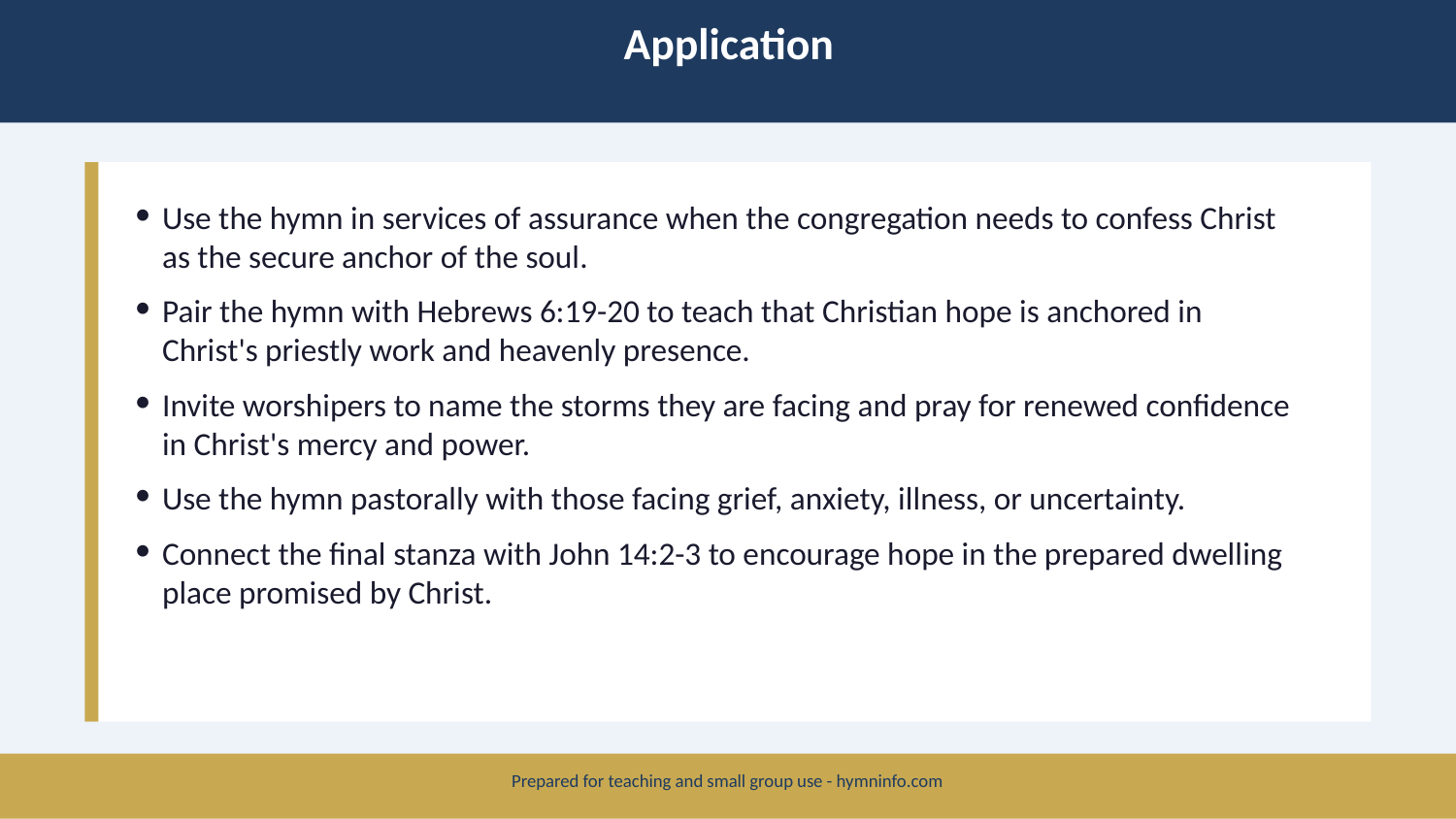

Application

Use the hymn in services of assurance when the congregation needs to confess Christ as the secure anchor of the soul.
Pair the hymn with Hebrews 6:19-20 to teach that Christian hope is anchored in Christ's priestly work and heavenly presence.
Invite worshipers to name the storms they are facing and pray for renewed confidence in Christ's mercy and power.
Use the hymn pastorally with those facing grief, anxiety, illness, or uncertainty.
Connect the final stanza with John 14:2-3 to encourage hope in the prepared dwelling place promised by Christ.

Prepared for teaching and small group use - hymninfo.com